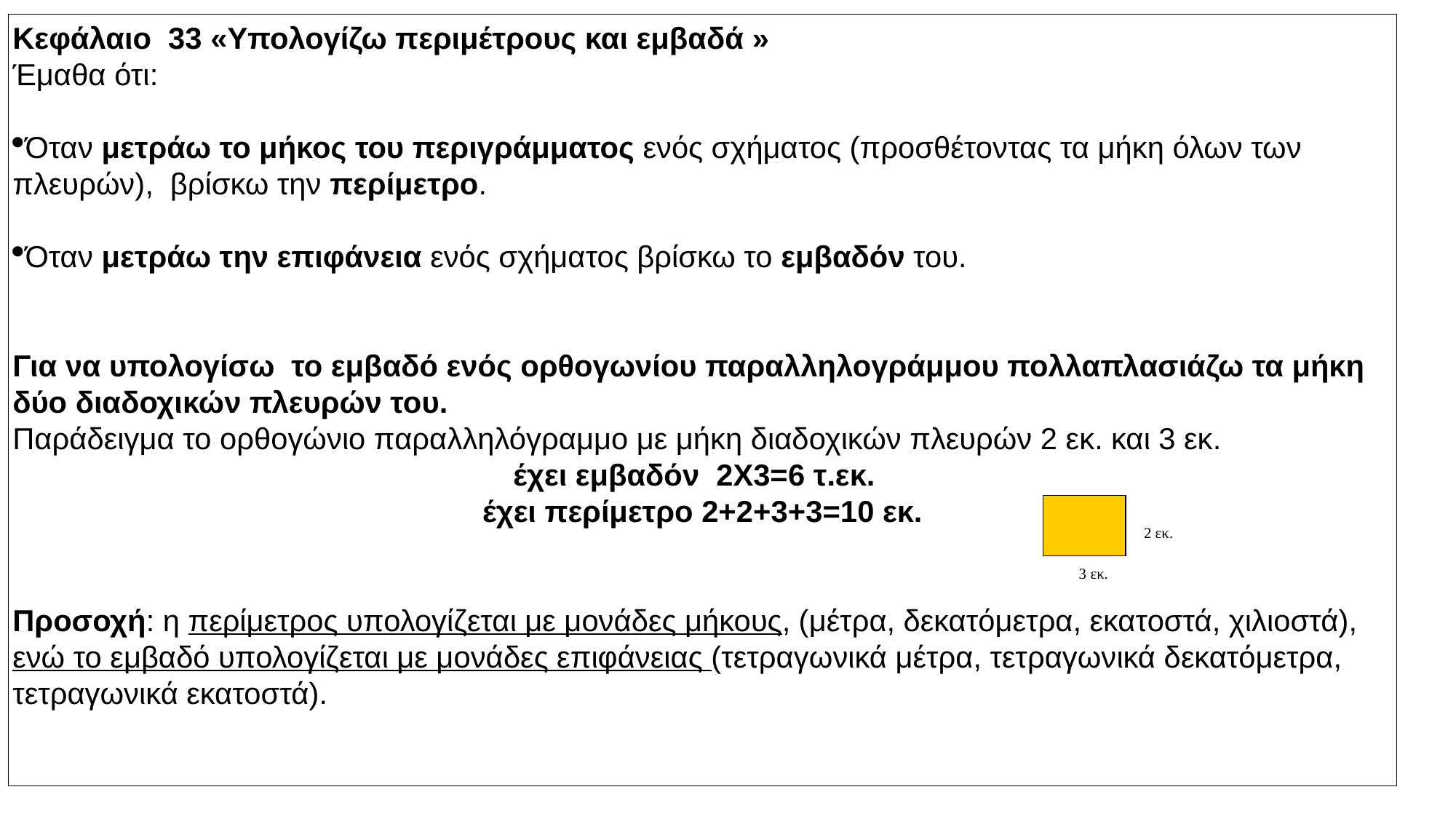

Κεφάλαιο  33 «Υπολογίζω περιμέτρους και εμβαδά »
Έμαθα ότι:

Όταν μετράω το μήκος του περιγράμματος ενός σχήματος (προσθέτοντας τα μήκη όλων των πλευρών),  βρίσκω την περίμετρο.

Όταν μετράω την επιφάνεια ενός σχήματος βρίσκω το εμβαδόν του.

Για να υπολογίσω  το εμβαδό ενός ορθογωνίου παραλληλογράμμου πολλαπλασιάζω τα μήκη δύο διαδοχικών πλευρών του.
Παράδειγμα το ορθογώνιο παραλληλόγραμμο με μήκη διαδοχικών πλευρών 2 εκ. και 3 εκ.
έχει εμβαδόν  2Χ3=6 τ.εκ.
έχει περίμετρο 2+2+3+3=10 εκ.

Προσοχή: η περίμετρος υπολογίζεται με μονάδες μήκους, (μέτρα, δεκατόμετρα, εκατοστά, χιλιοστά), ενώ το εμβαδό υπολογίζεται με μονάδες επιφάνειας (τετραγωνικά μέτρα, τετραγωνικά δεκατόμετρα, τετραγωνικά εκατοστά).

2 εκ.
3 εκ.